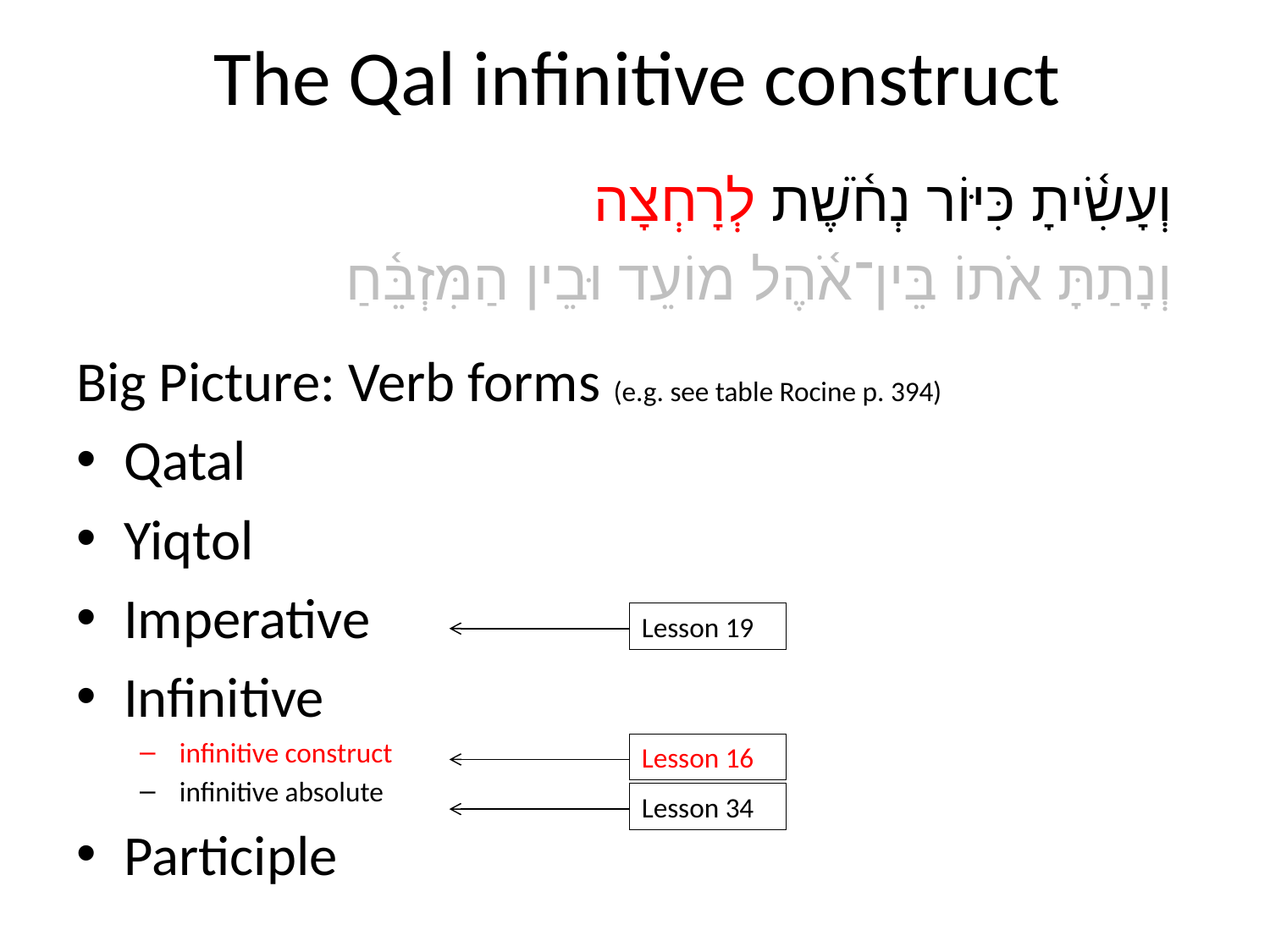

# The Qal infinitive construct
וְעָשִׂ֫יתָ כִּיּוֹר נְחֹ֫שֶׁת לְרָחְצָה
וְנָתַתָּ אֹתוֹ בֵּין־אֹ֫הֶל מוֹעֵד וּבֵין הַמִּזְבֵּ֫חַ
Big Picture: Verb forms (e.g. see table Rocine p. 394)
Qatal
Yiqtol
Imperative
Infinitive
infinitive construct
infinitive absolute
Participle
Lesson 19
Lesson 16
Lesson 34